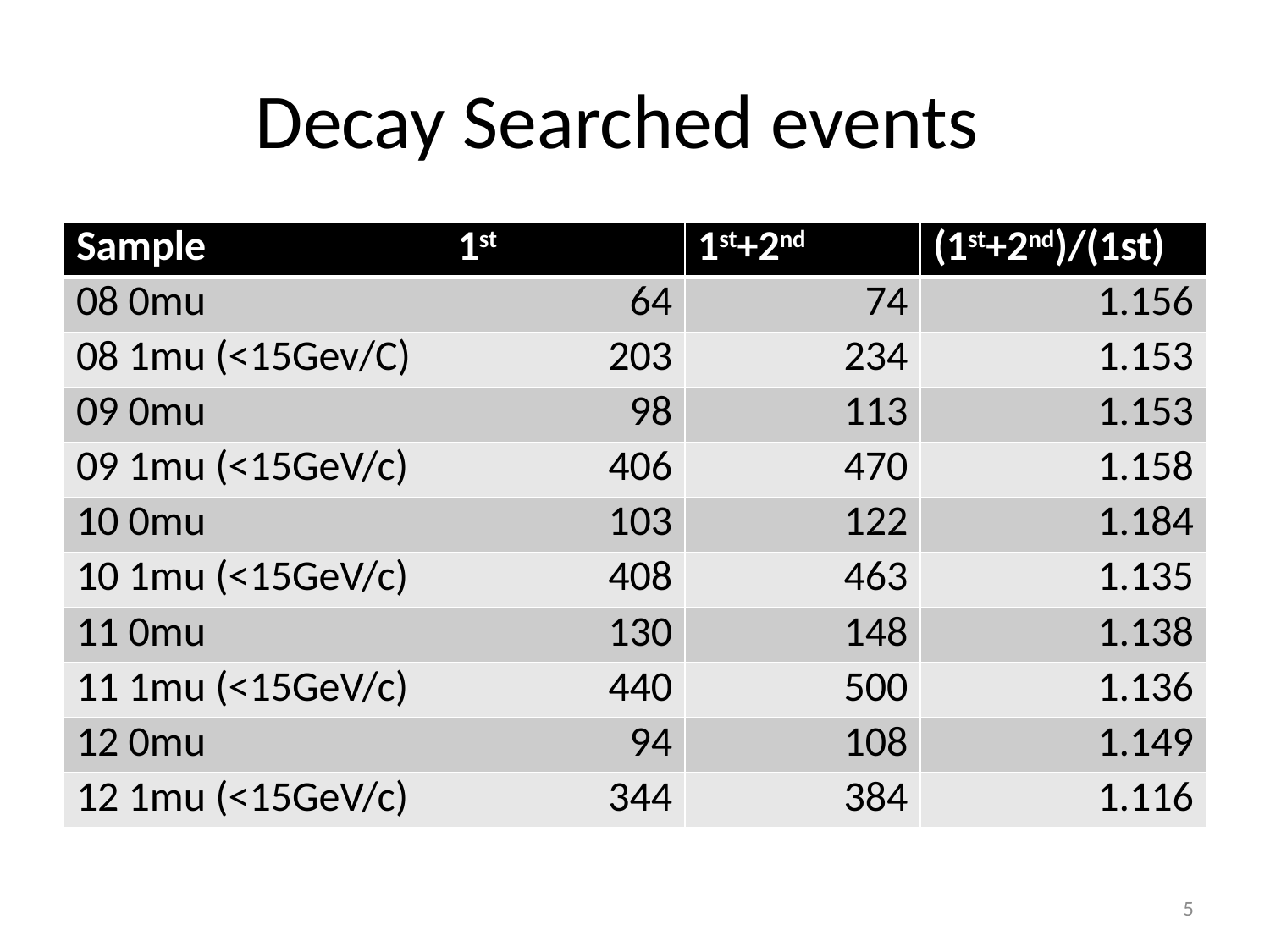

# Decay Searched events
| Sample | 1st | 1st+2nd | (1st+2nd)/(1st) |
| --- | --- | --- | --- |
| 08 0mu | 64 | 74 | 1.156 |
| 08 1mu (<15Gev/C) | 203 | 234 | 1.153 |
| 09 0mu | 98 | 113 | 1.153 |
| 09 1mu (<15GeV/c) | 406 | 470 | 1.158 |
| 10 0mu | 103 | 122 | 1.184 |
| 10 1mu (<15GeV/c) | 408 | 463 | 1.135 |
| 11 0mu | 130 | 148 | 1.138 |
| 11 1mu (<15GeV/c) | 440 | 500 | 1.136 |
| 12 0mu | 94 | 108 | 1.149 |
| 12 1mu (<15GeV/c) | 344 | 384 | 1.116 |
5